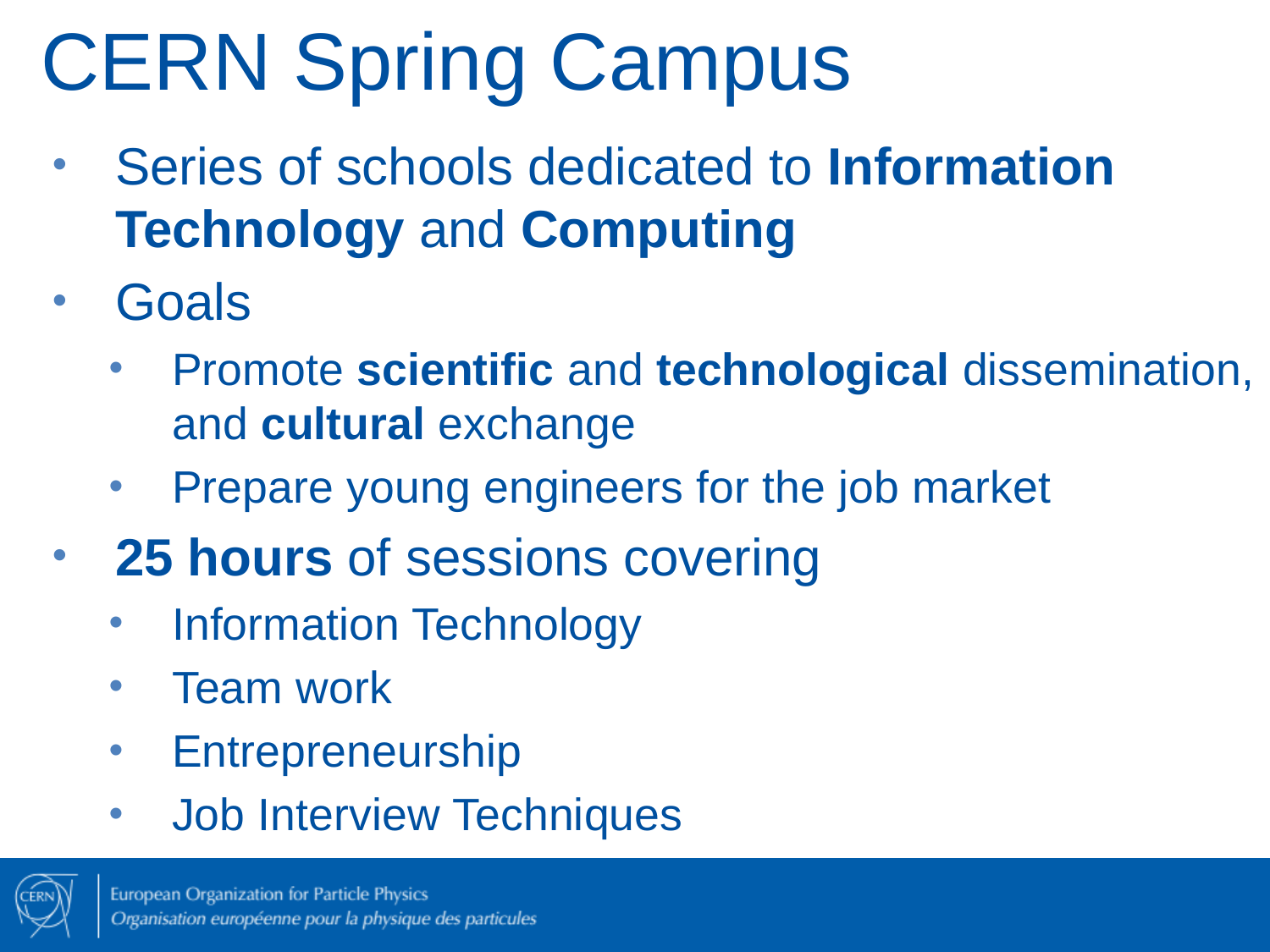

# CERN Spring Campus
Series of schools dedicated to Information Technology and Computing
Goals
Promote scientific and technological dissemination, and cultural exchange
Prepare young engineers for the job market
25 hours of sessions covering
Information Technology
Team work
Entrepreneurship
Job Interview Techniques